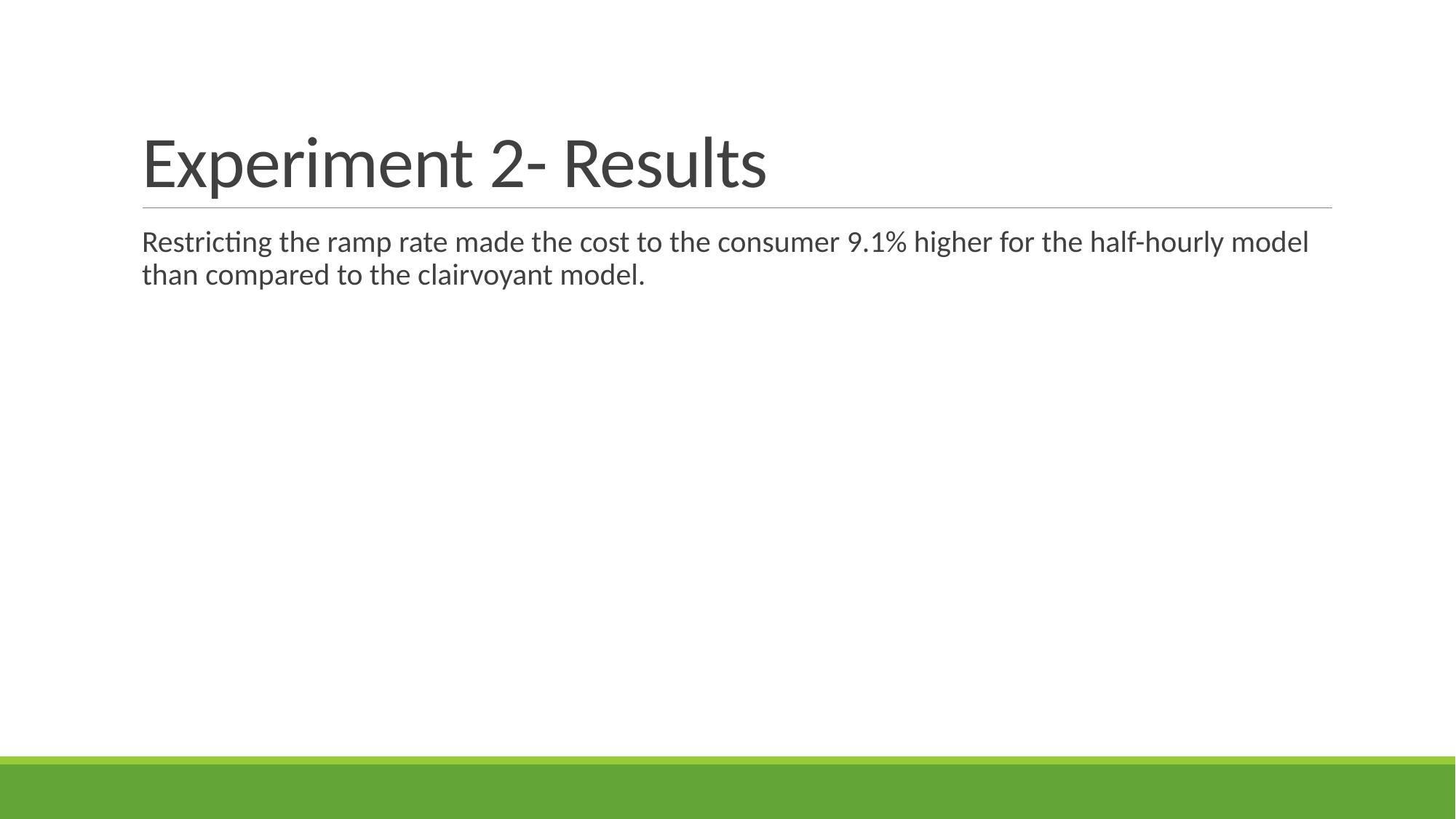

# Experiment 2- Results
Restricting the ramp rate made the cost to the consumer 9.1% higher for the half-hourly model than compared to the clairvoyant model.